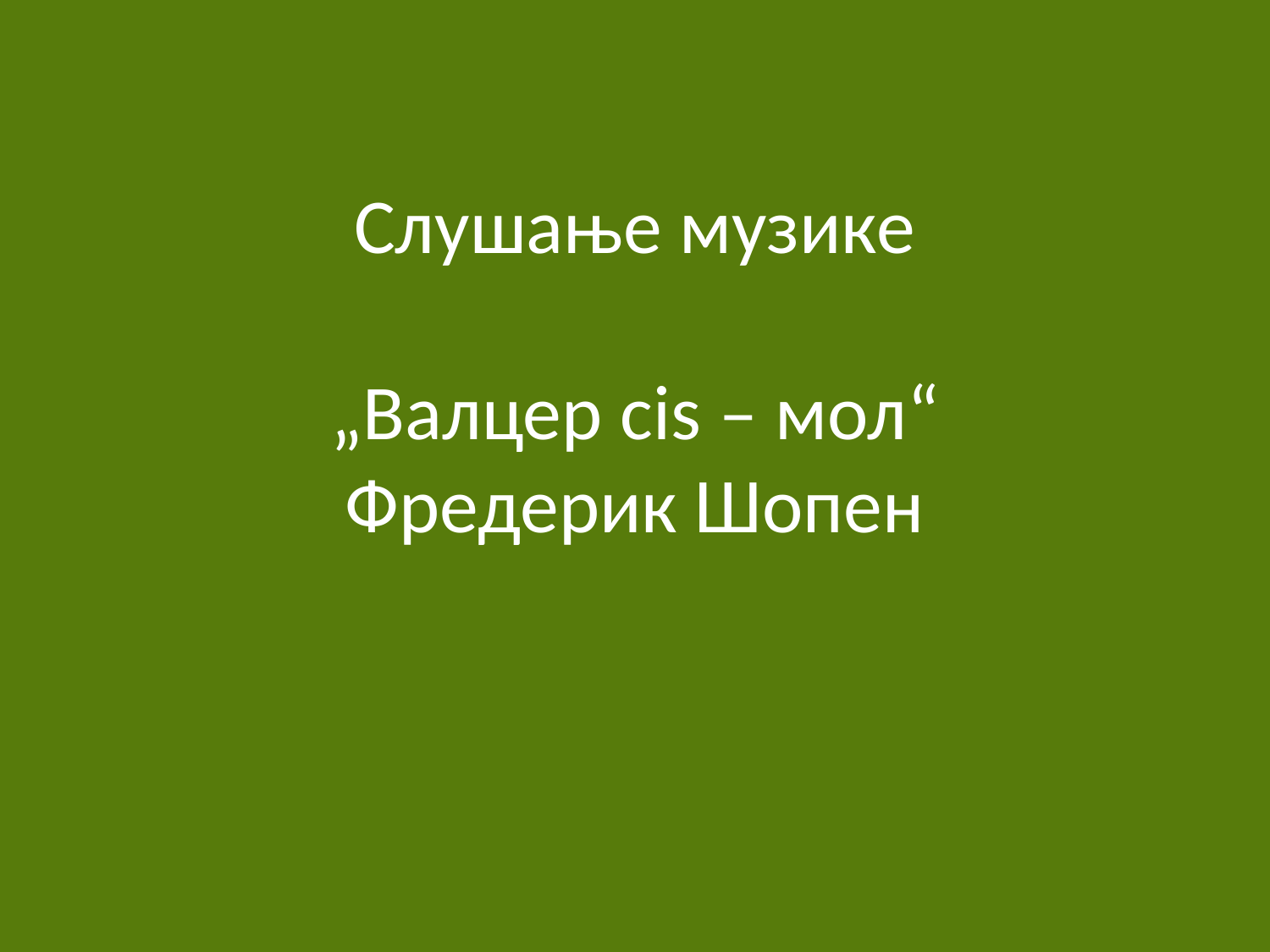

# Слушање музике „Валцер cis – мол“ Фредерик Шопен